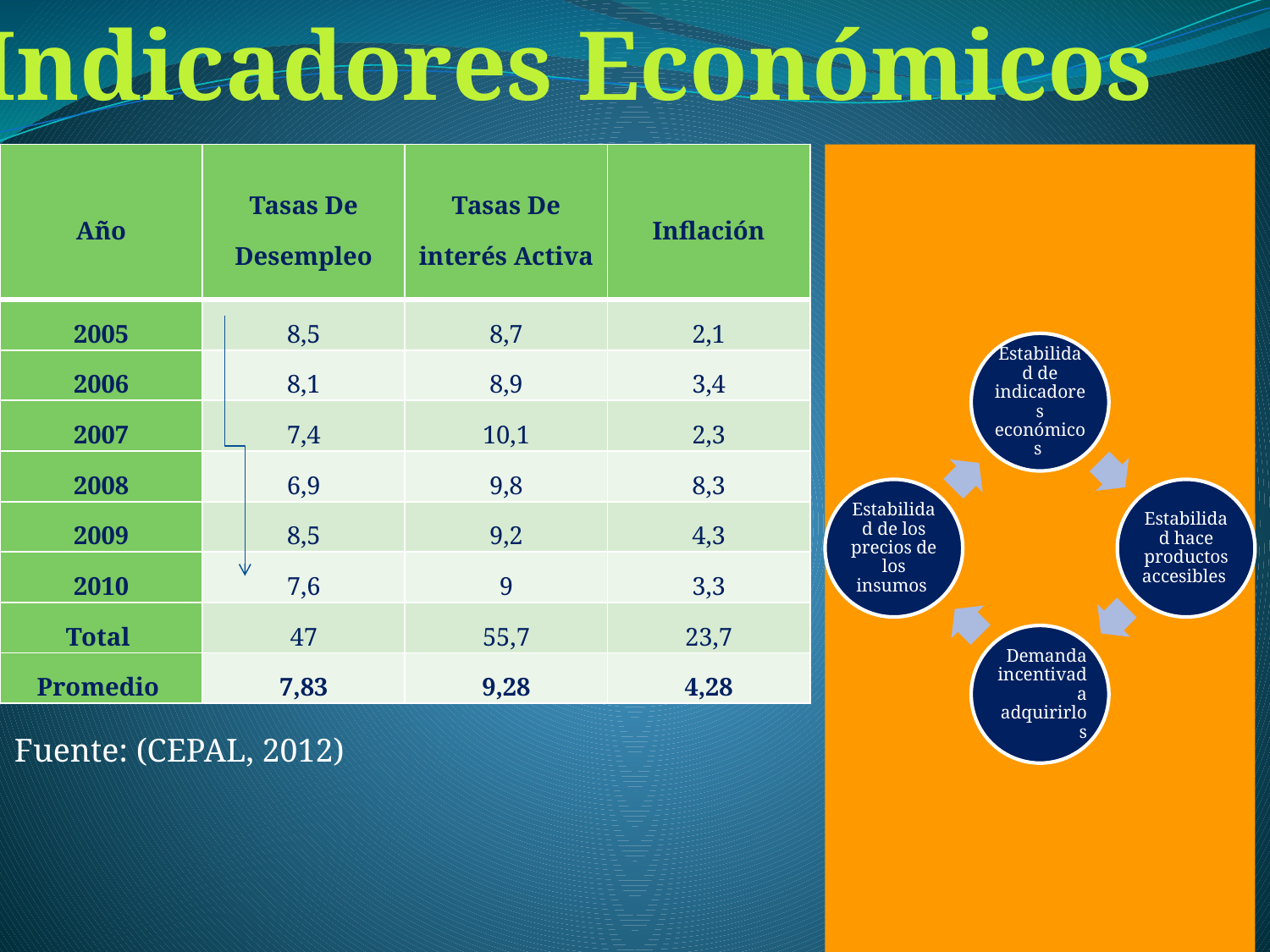

Indicadores Económicos
| Año | Tasas De Desempleo | Tasas De interés Activa | Inflación |
| --- | --- | --- | --- |
| 2005 | 8,5 | 8,7 | 2,1 |
| 2006 | 8,1 | 8,9 | 3,4 |
| 2007 | 7,4 | 10,1 | 2,3 |
| 2008 | 6,9 | 9,8 | 8,3 |
| 2009 | 8,5 | 9,2 | 4,3 |
| 2010 | 7,6 | 9 | 3,3 |
| Total | 47 | 55,7 | 23,7 |
| Promedio | 7,83 | 9,28 | 4,28 |
Estabilidad de indicadores económicos

Estabilidad hace productos accesibles

Demanda incentivada adquirirlos

Estabilidad de los precios de los insumos

Fuente: (CEPAL, 2012)